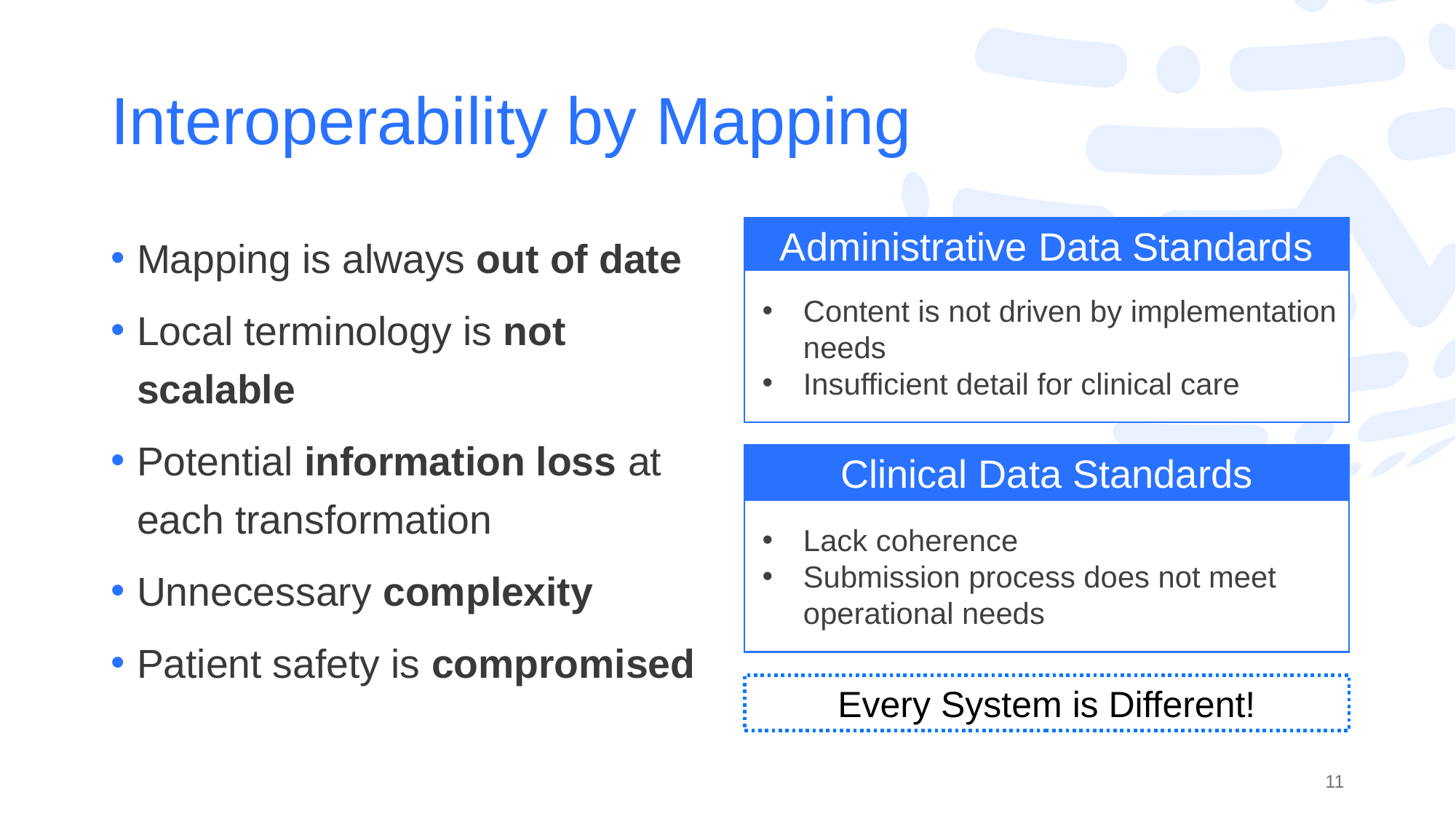

# Interoperability by Mapping
Mapping is always out of date
Local terminology is not scalable
Potential information loss at each transformation
Unnecessary complexity
Patient safety is compromised
Administrative Data Standards
Content is not driven by implementation needs
Insufficient detail for clinical care
Clinical Data Standards
Lack coherence
Submission process does not meet operational needs
Every System is Different!
11